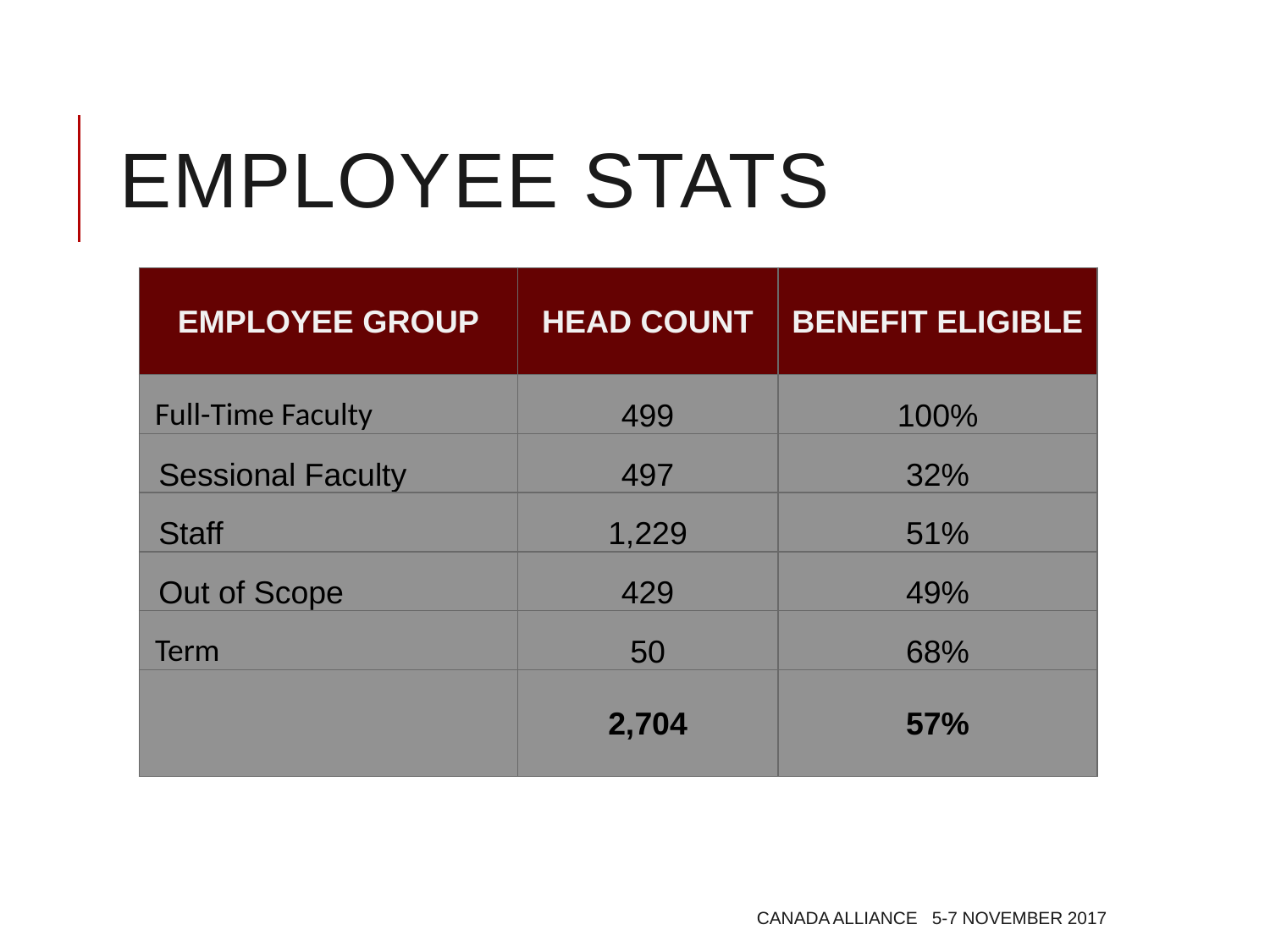

# Employee stats
| EMPLOYEE GROUP | HEAD COUNT | BENEFIT ELIGIBLE |
| --- | --- | --- |
| Full-Time Faculty | 499 | 100% |
| Sessional Faculty | 497 | 32% |
| Staff | 1,229 | 51% |
| Out of Scope | 429 | 49% |
| Term | 50 | 68% |
|  | 2,704 | 57% |
Canada Alliance   5-7 November 2017